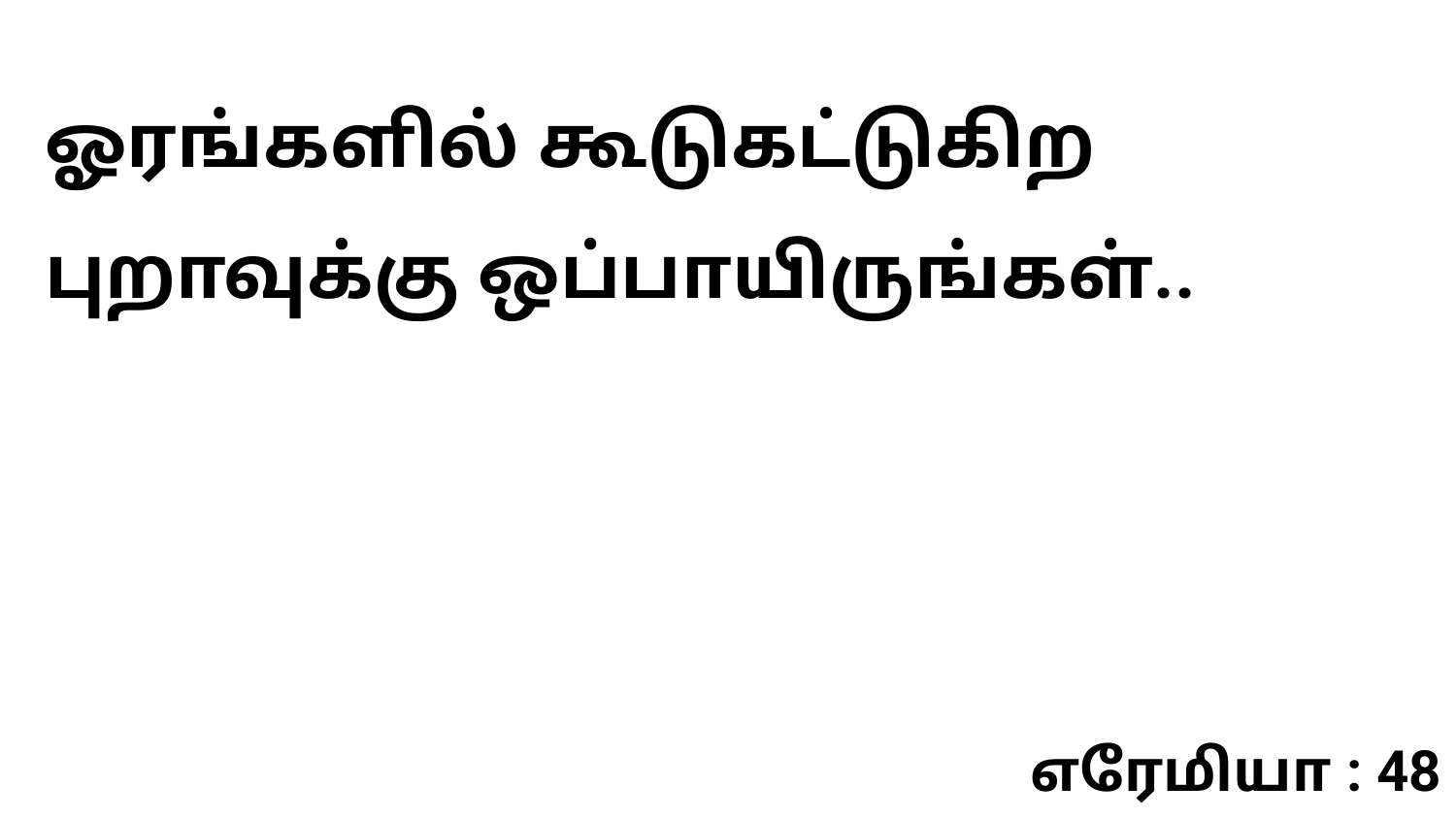

ஓரங்களில் கூடுகட்டுகிற புறாவுக்கு ஒப்பாயிருங்கள்..
எரேமியா : 48